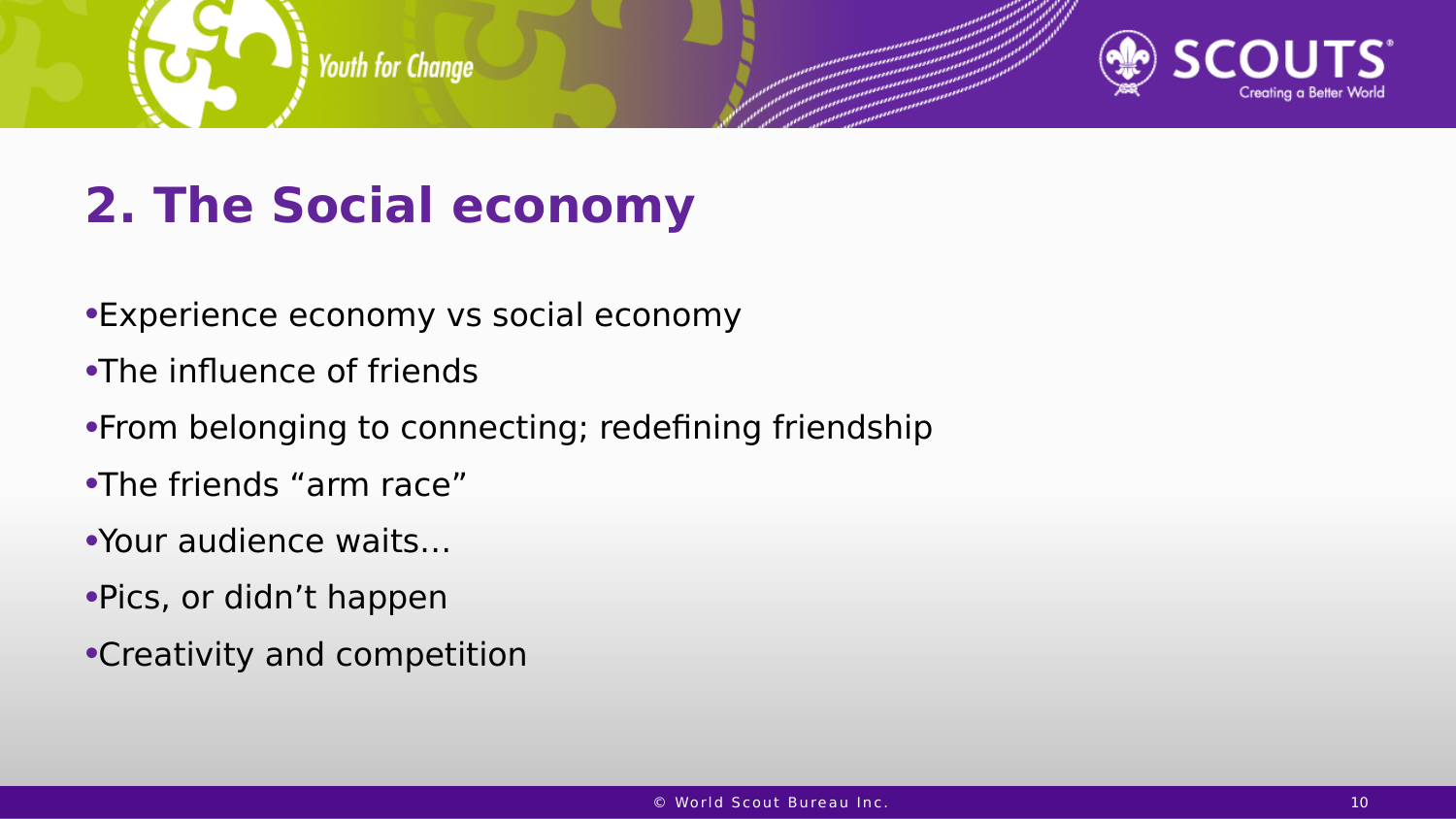

# 2. The Social economy
Experience economy vs social economy
The influence of friends
From belonging to connecting; redefining friendship
The friends “arm race”
Your audience waits…
Pics, or didn’t happen
Creativity and competition

© World Scout Bureau Inc.
10